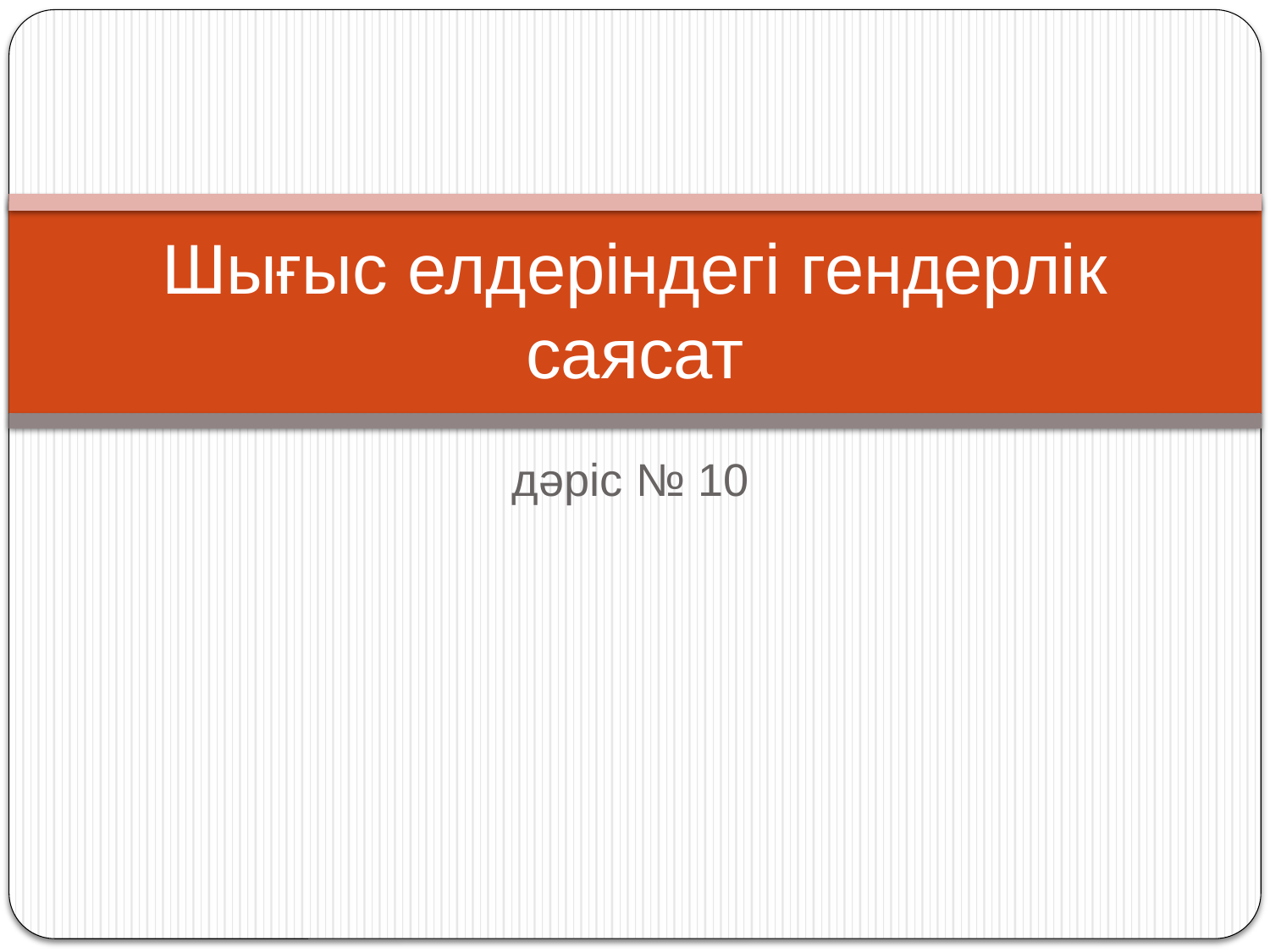

# Шығыс елдеріндегі гендерлік саясат
 дәріс № 10